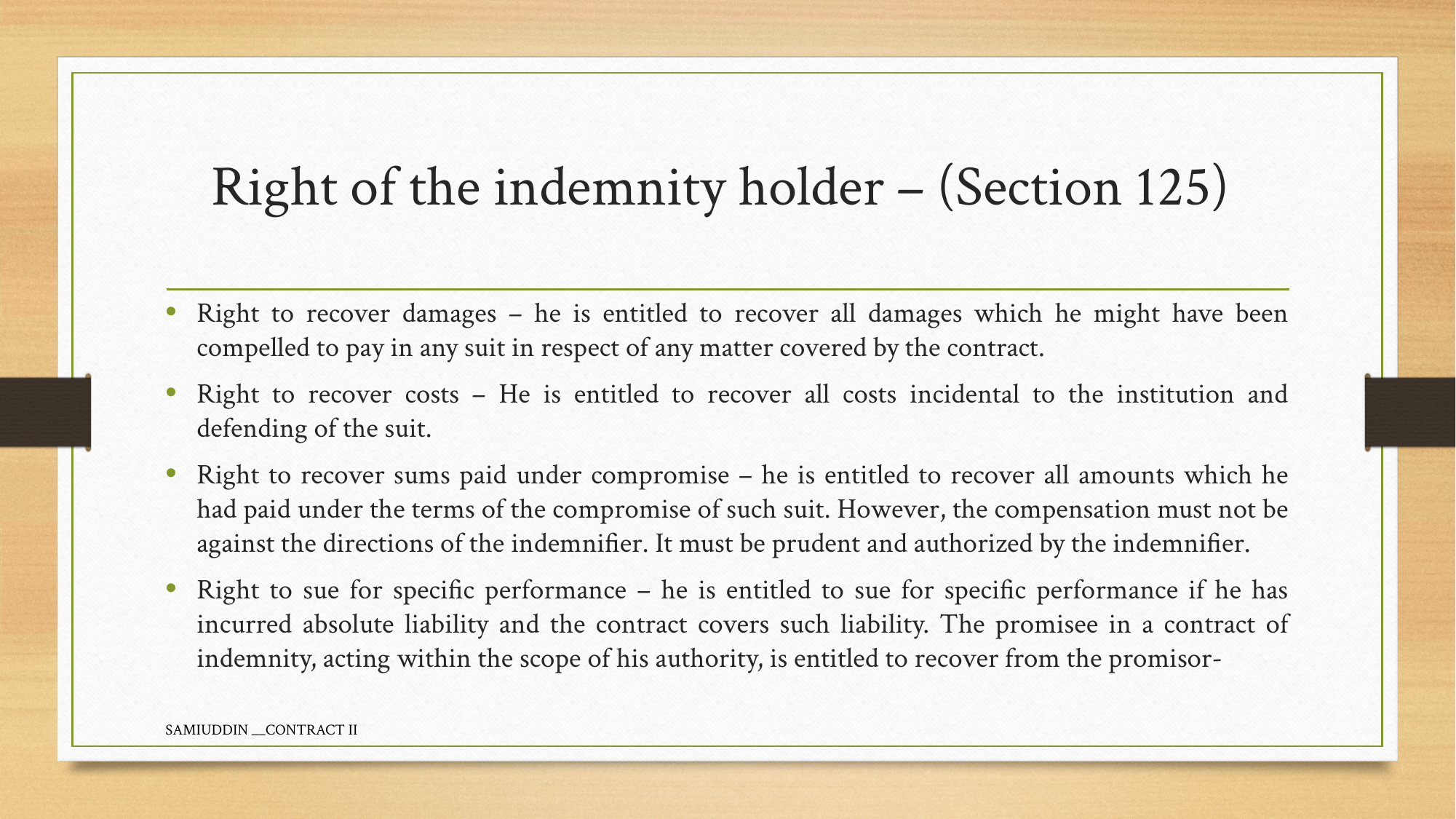

# Right of the indemnity holder – (Section 125)
Right to recover damages – he is entitled to recover all damages which he might have been compelled to pay in any suit in respect of any matter covered by the contract.
Right to recover costs – He is entitled to recover all costs incidental to the institution and defending of the suit.
Right to recover sums paid under compromise – he is entitled to recover all amounts which he had paid under the terms of the compromise of such suit. However, the compensation must not be against the directions of the indemnifier. It must be prudent and authorized by the indemnifier.
Right to sue for specific performance – he is entitled to sue for specific performance if he has incurred absolute liability and the contract covers such liability. The promisee in a contract of indemnity, acting within the scope of his authority, is entitled to recover from the promisor-
SAMIUDDIN __CONTRACT II